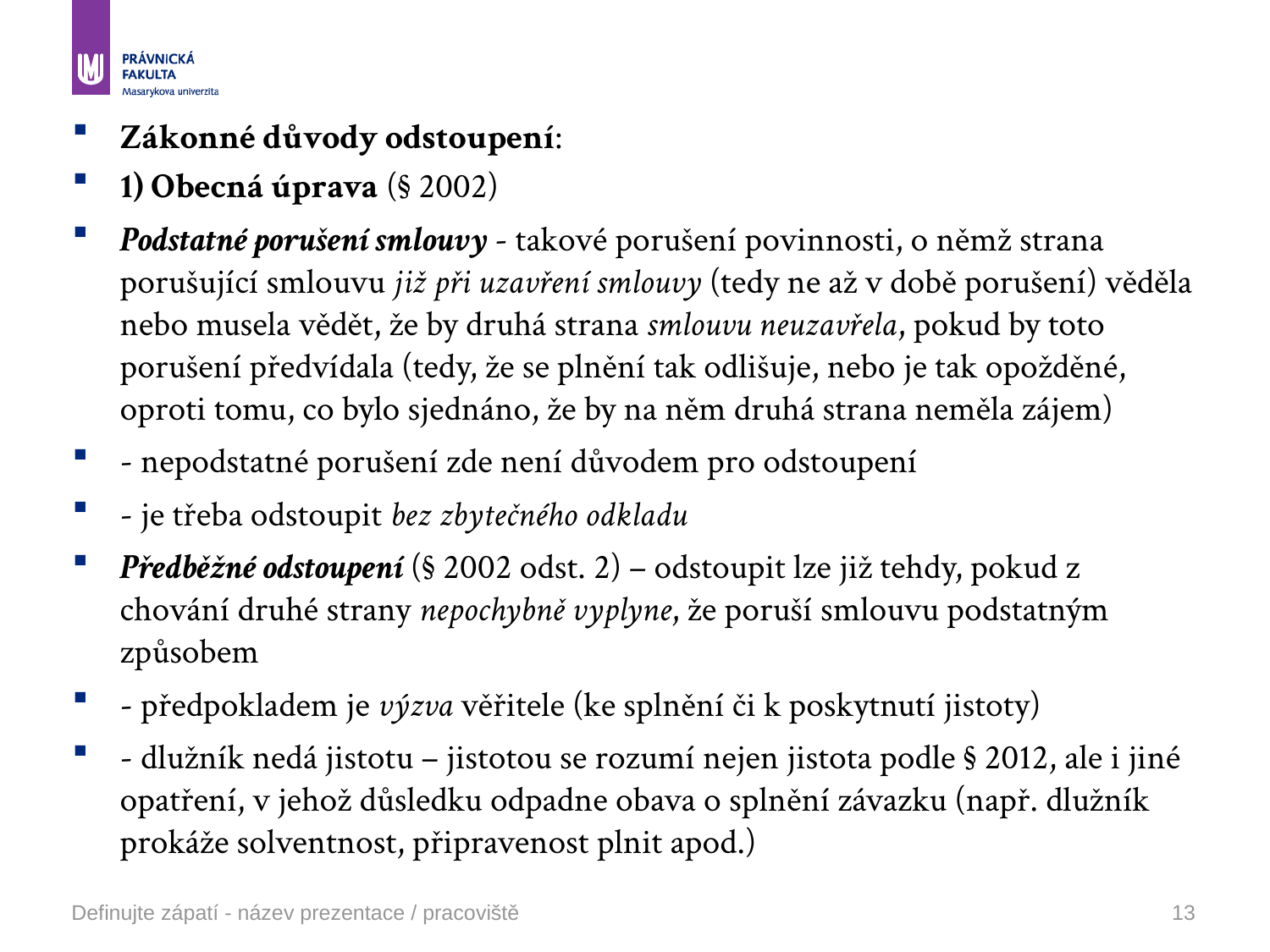

Zákonné důvody odstoupení:
1) Obecná úprava (§ 2002)
Podstatné porušení smlouvy - takové porušení povinnosti, o němž strana porušující smlouvu již při uzavření smlouvy (tedy ne až v době porušení) věděla nebo musela vědět, že by druhá strana smlouvu neuzavřela, pokud by toto porušení předvídala (tedy, že se plnění tak odlišuje, nebo je tak opožděné, oproti tomu, co bylo sjednáno, že by na něm druhá strana neměla zájem)
- nepodstatné porušení zde není důvodem pro odstoupení
- je třeba odstoupit bez zbytečného odkladu
Předběžné odstoupení (§ 2002 odst. 2) – odstoupit lze již tehdy, pokud z chování druhé strany nepochybně vyplyne, že poruší smlouvu podstatným způsobem
- předpokladem je výzva věřitele (ke splnění či k poskytnutí jistoty)
- dlužník nedá jistotu – jistotou se rozumí nejen jistota podle § 2012, ale i jiné opatření, v jehož důsledku odpadne obava o splnění závazku (např. dlužník prokáže solventnost, připravenost plnit apod.)
Definujte zápatí - název prezentace / pracoviště
13